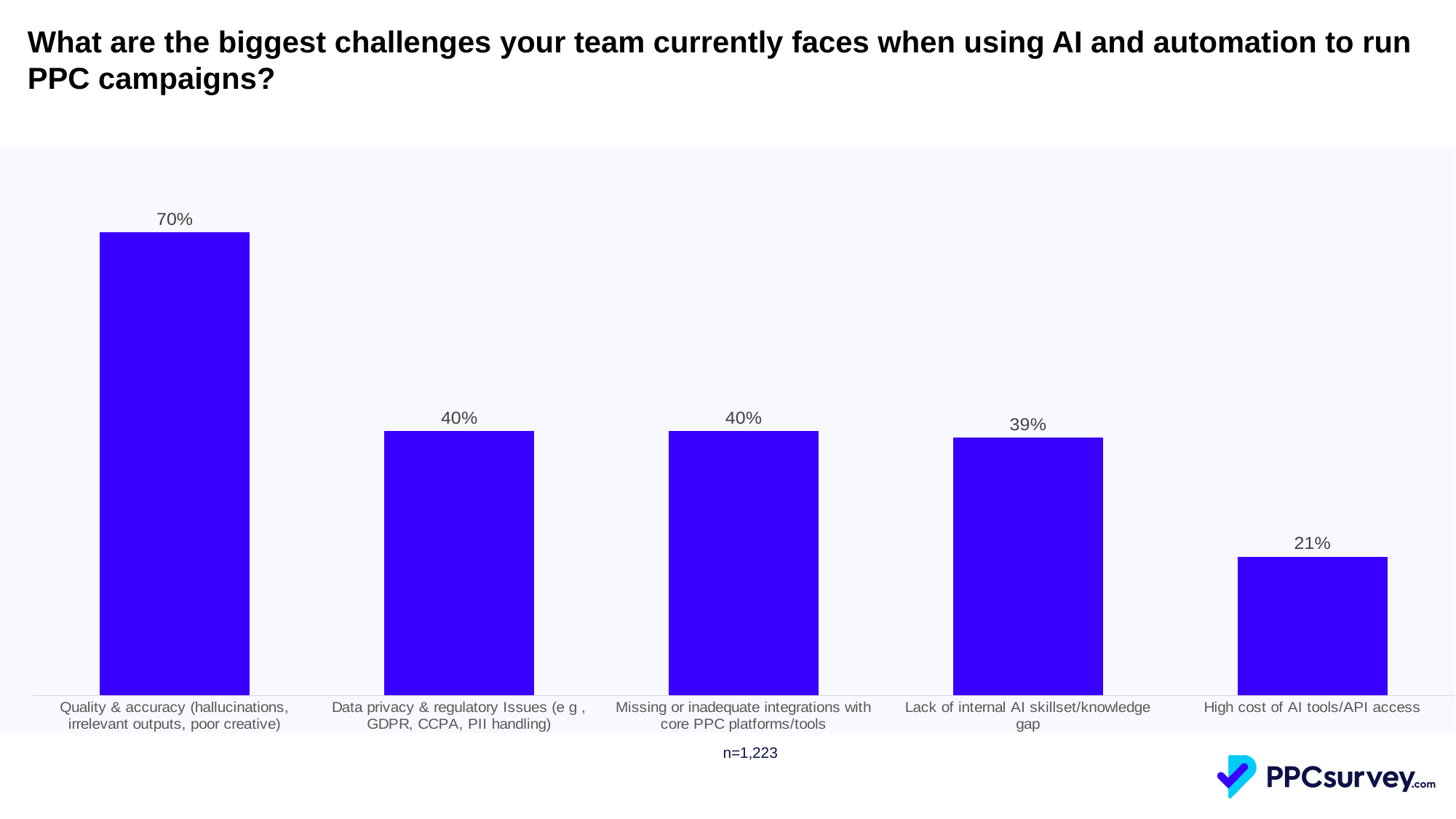

What are the biggest challenges your team currently faces when using AI and automation to run PPC campaigns?

### Chart

| Category | Total |
|---|---|
| Quality & accuracy (hallucinations, irrelevant outputs, poor creative) | 0.7 |
| Data privacy & regulatory Issues (e g , GDPR, CCPA, PII handling) | 0.4 |
| Missing or inadequate integrations with core PPC platforms/tools | 0.4 |
| Lack of internal AI skillset/knowledge gap | 0.39 |
| High cost of AI tools/API access | 0.21 |
| n=1,223 |
| --- |